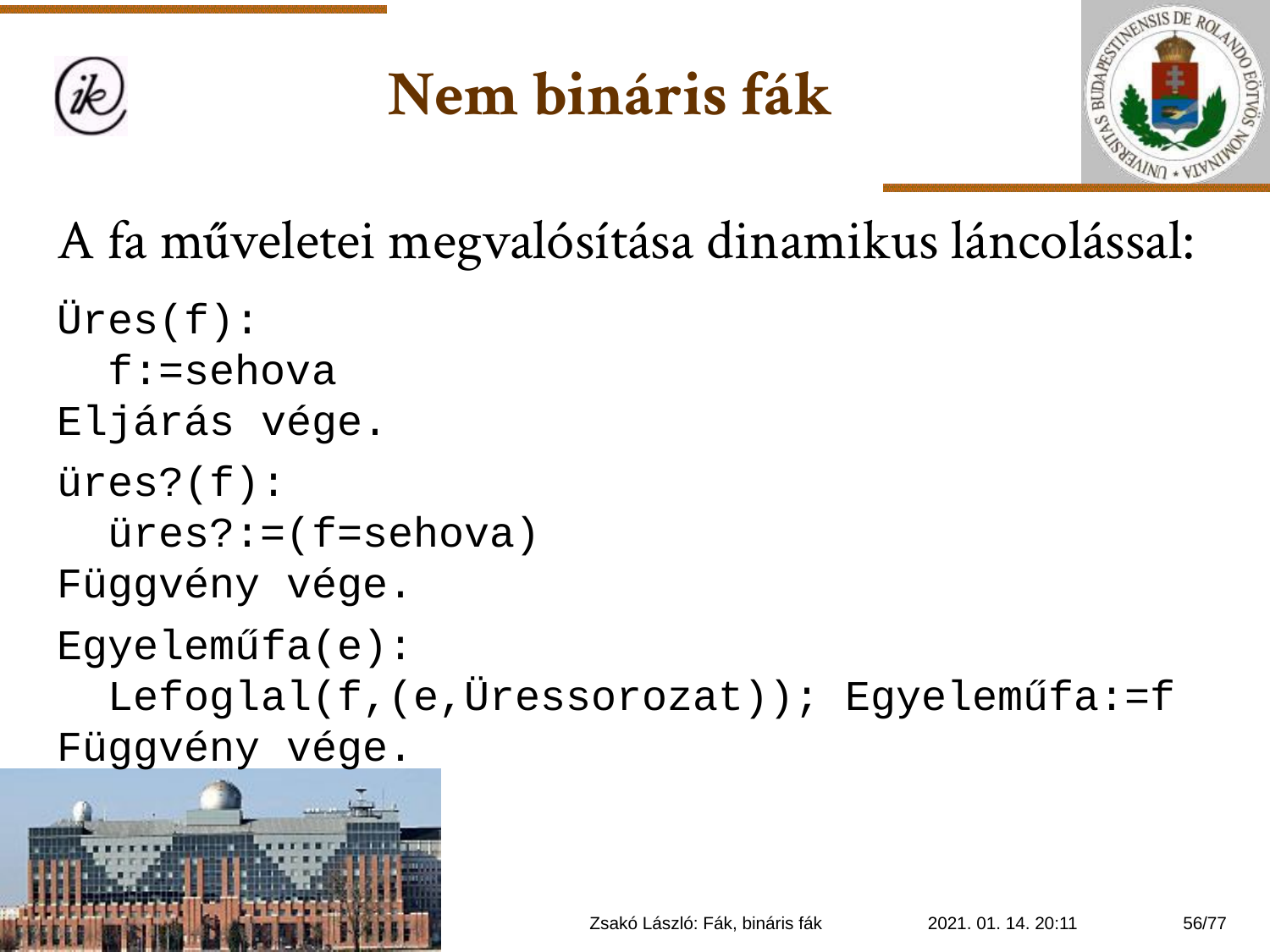

Nem bináris fák
A fa műveletei megvalósítása dinamikus láncolással:
Üres(f):
  f:=sehova
Eljárás vége.
üres?(f):
  üres?:=(f=sehova)
Függvény vége.
Egyeleműfa(e):
  Lefoglal(f,(e,Üressorozat)); Egyeleműfa:=f
Függvény vége.

Zsakó László: Fák, bináris fák
2021. 01. 14. 20:11
56/77